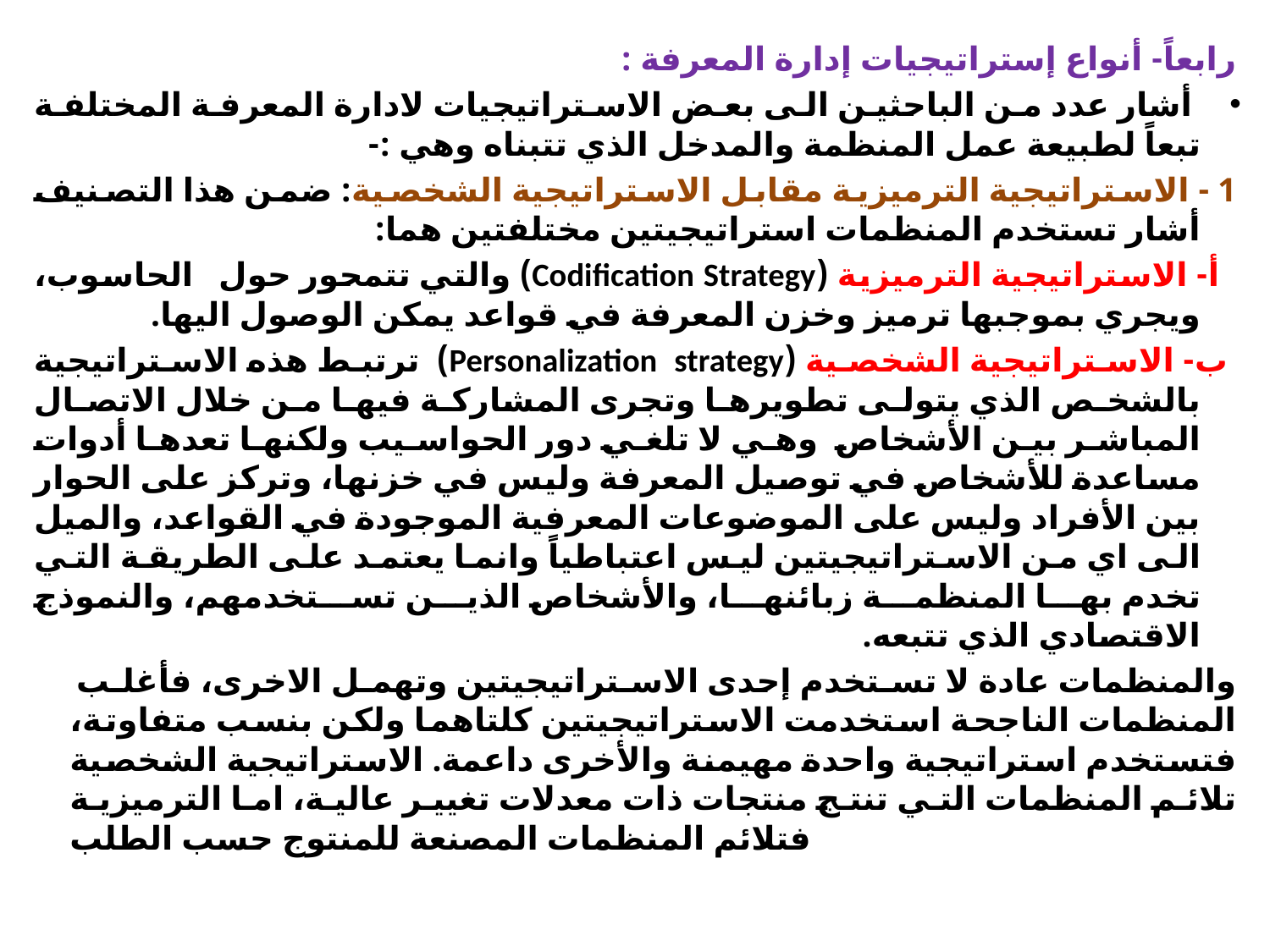

رابعاً- أنواع إستراتيجيات إدارة المعرفة :
 أشار عدد من الباحثين الى بعض الاستراتيجيات لادارة المعرفة المختلفة تبعاً لطبيعة عمل المنظمة والمدخل الذي تتبناه وهي :-
1 - الاستراتيجية الترميزية مقابل الاستراتيجية الشخصية: ضمن هذا التصنيف أشار تستخدم المنظمات استراتيجيتين مختلفتين هما:
  أ- الاستراتيجية الترميزية (Codification Strategy) والتي تتمحور حول   الحاسوب، ويجري بموجبها ترميز وخزن المعرفة في قواعد يمكن الوصول اليها.
 ب- الاستراتيجية الشخصية (Personalization strategy)  ترتبط هذه الاستراتيجية بالشخص الذي يتولى تطويرها وتجرى المشاركة فيها من خلال الاتصال المباشر بين الأشخاص  وهي لا تلغي دور الحواسيب ولكنها تعدها أدوات مساعدة للأشخاص في توصيل المعرفة وليس في خزنها، وتركز على الحوار بين الأفراد وليس على الموضوعات المعرفية الموجودة في القواعد، والميل الى اي من الاستراتيجيتين ليس اعتباطياً وانما يعتمد على الطريقة التي تخدم بها المنظمة زبائنها، والأشخاص الذين تستخدمهم، والنموذج الاقتصادي الذي تتبعه.
     والمنظمات عادة لا تستخدم إحدى الاستراتيجيتين وتهمل الاخرى، فأغلب المنظمات الناجحة استخدمت الاستراتيجيتين كلتاهما ولكن بنسب متفاوتة، فتستخدم استراتيجية واحدة مهيمنة والأخرى داعمة. الاستراتيجية الشخصية تلائم المنظمات التي تنتج منتجات ذات معدلات تغيير عالية، اما الترميزية فتلائم المنظمات المصنعة للمنتوج حسب الطلب